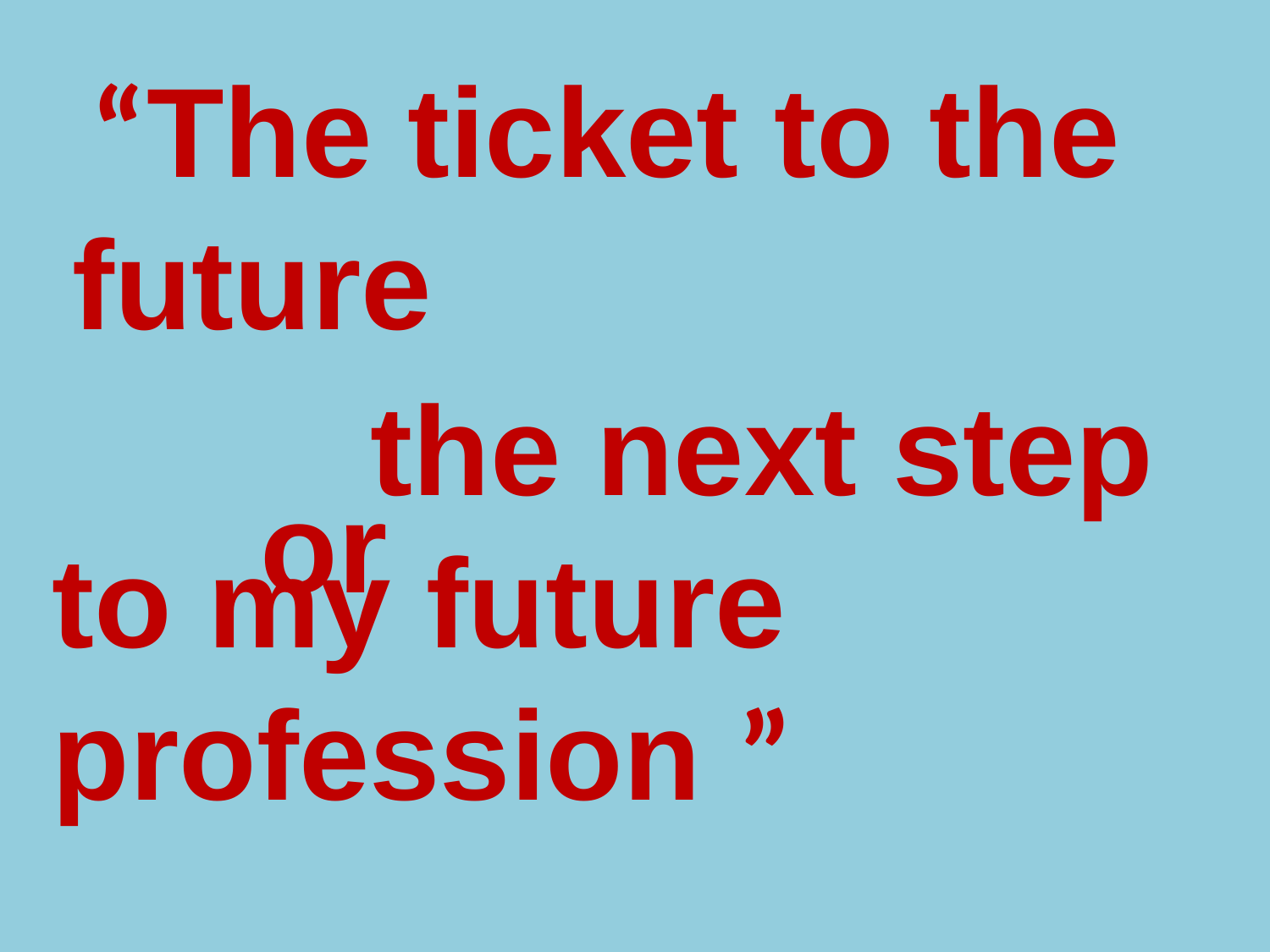

“The ticket to the future
         or
         the next step
to my future profession ”